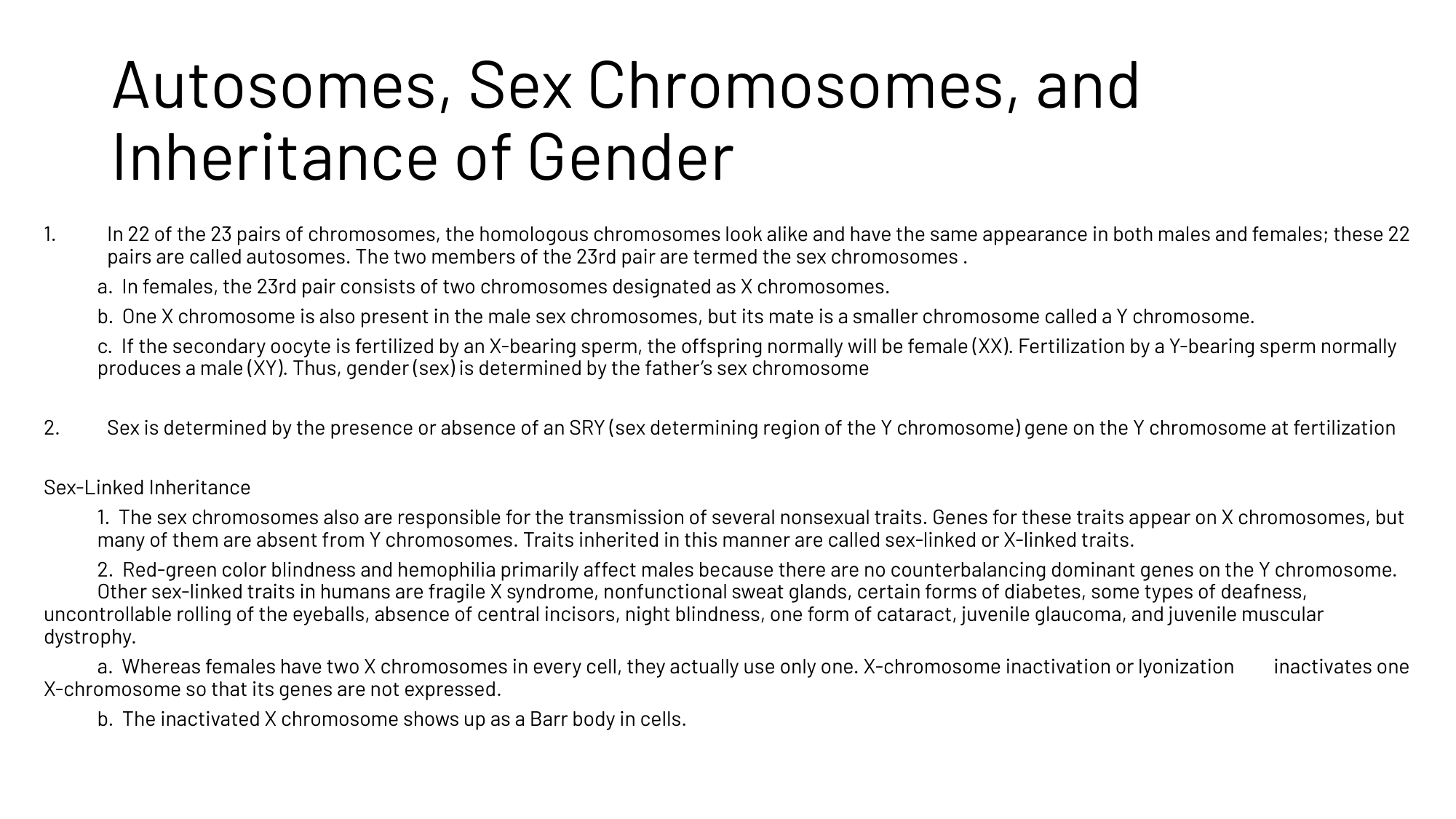

# Autosomes, Sex Chromosomes, and Inheritance of Gender
In 22 of the 23 pairs of chromosomes, the homologous chromosomes look alike and have the same appearance in both males and females; these 22 pairs are called autosomes. The two members of the 23rd pair are termed the sex chromosomes .
	a.  In females, the 23rd pair consists of two chromosomes designated as X chromosomes.
	b.  One X chromosome is also present in the male sex chromosomes, but its mate is a smaller chromosome called a Y chromosome.
	c.  If the secondary oocyte is fertilized by an X-bearing sperm, the offspring normally will be female (XX). Fertilization by a Y-bearing sperm normally 	produces a male (XY). Thus, gender (sex) is determined by the father’s sex chromosome

Sex is determined by the presence or absence of an SRY (sex determining region of the Y chromosome) gene on the Y chromosome at fertilization

Sex-Linked Inheritance
	1.  The sex chromosomes also are responsible for the transmission of several nonsexual traits. Genes for these traits appear on X chromosomes, but 	many of them are absent from Y chromosomes. Traits inherited in this manner are called sex-linked or X-linked traits.
	2.  Red-green color blindness and hemophilia primarily affect males because there are no counterbalancing dominant genes on the Y chromosome. 	Other sex-linked traits in humans are fragile X syndrome, nonfunctional sweat glands, certain forms of diabetes, some types of deafness, 	uncontrollable rolling of the eyeballs, absence of central incisors, night blindness, one form of cataract, juvenile glaucoma, and juvenile muscular 	dystrophy.
		a.  Whereas females have two X chromosomes in every cell, they actually use only one. X-chromosome inactivation or lyonization 			inactivates one X-chromosome so that its genes are not expressed.
		b.  The inactivated X chromosome shows up as a Barr body in cells.